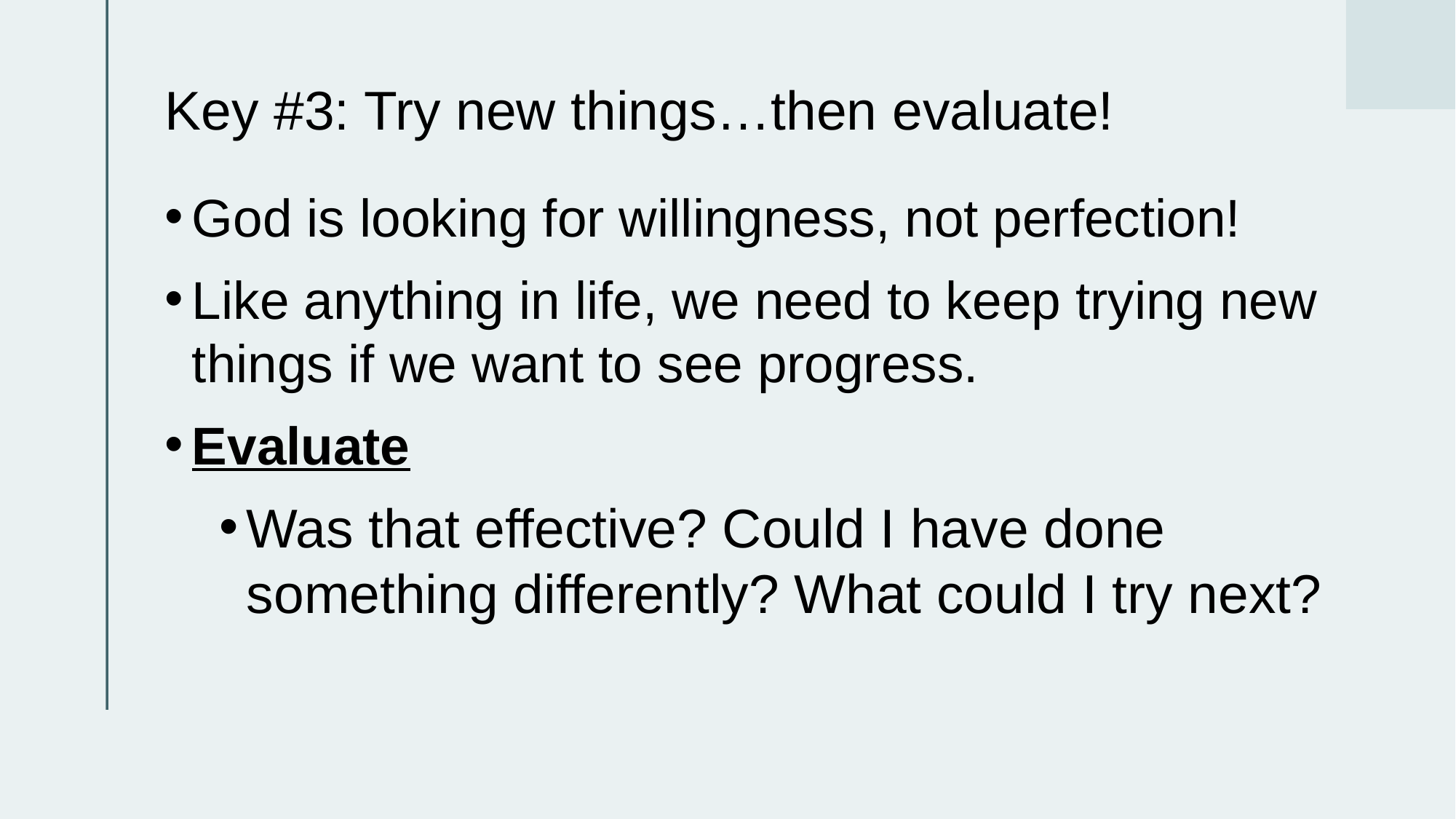

# Key #3: Try new things…then evaluate!
God is looking for willingness, not perfection!
Like anything in life, we need to keep trying new things if we want to see progress.
Evaluate
Was that effective? Could I have done something differently? What could I try next?